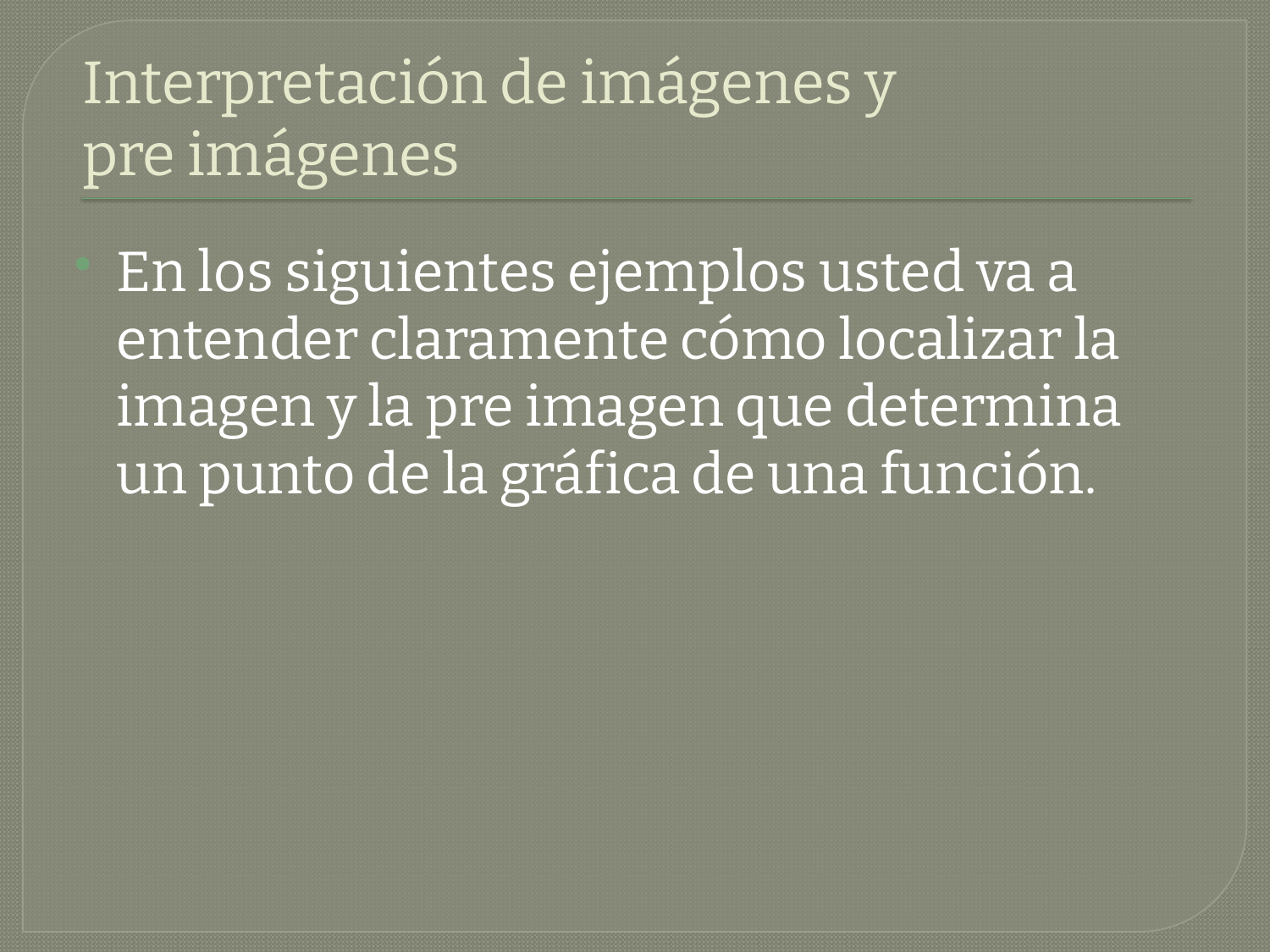

# Interpretación de imágenes y pre imágenes
En los siguientes ejemplos usted va a entender claramente cómo localizar la imagen y la pre imagen que determina un punto de la gráfica de una función.